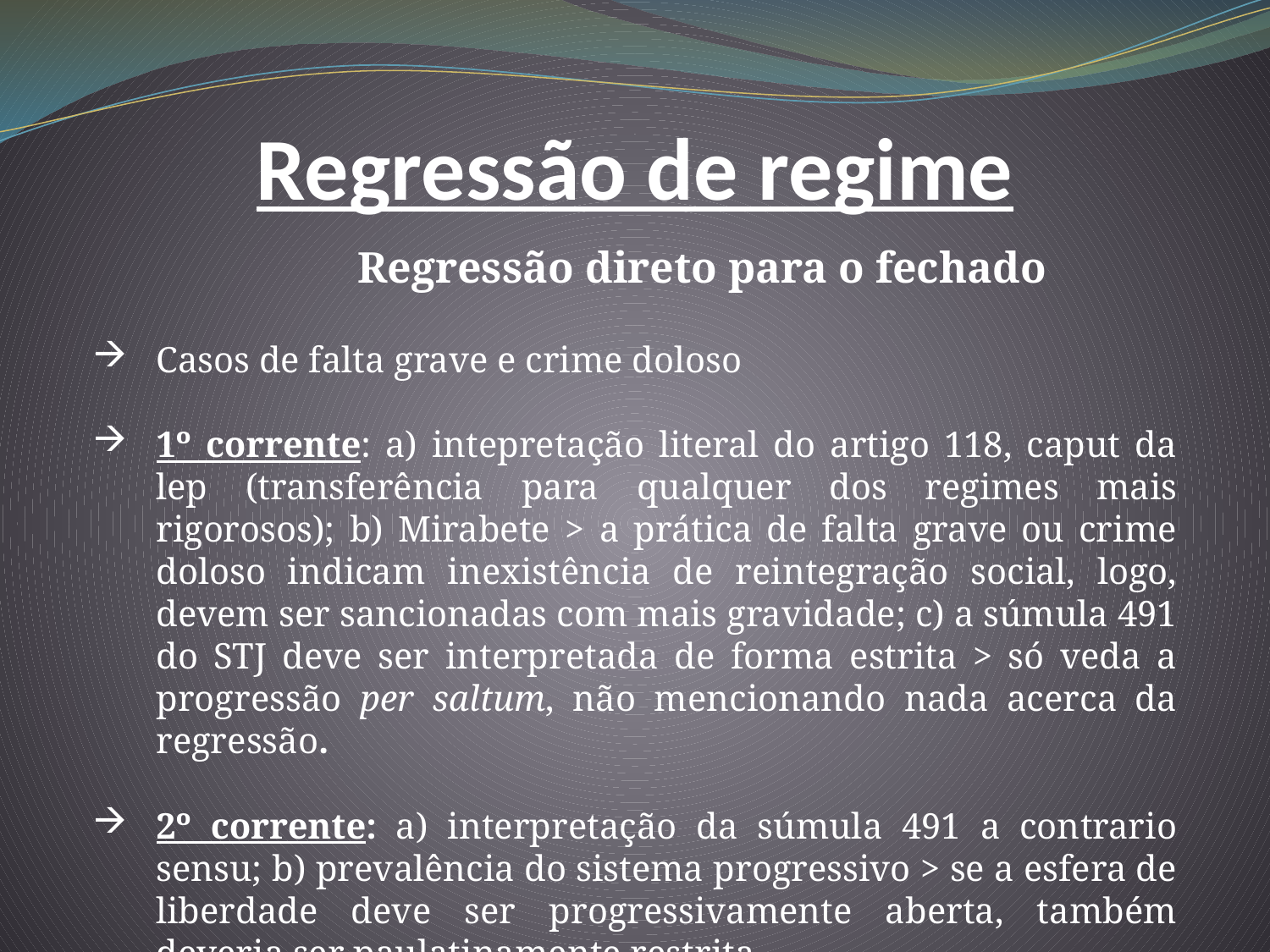

Regressão de regime

		 Regressão direto para o fechado

Casos de falta grave e crime doloso

1º corrente: a) intepretação literal do artigo 118, caput da lep (transferência para qualquer dos regimes mais rigorosos); b) Mirabete > a prática de falta grave ou crime doloso indicam inexistência de reintegração social, logo, devem ser sancionadas com mais gravidade; c) a súmula 491 do STJ deve ser interpretada de forma estrita > só veda a progressão per saltum, não mencionando nada acerca da regressão.

2º corrente: a) interpretação da súmula 491 a contrario sensu; b) prevalência do sistema progressivo > se a esfera de liberdade deve ser progressivamente aberta, também deveria ser paulatinamente restrita.